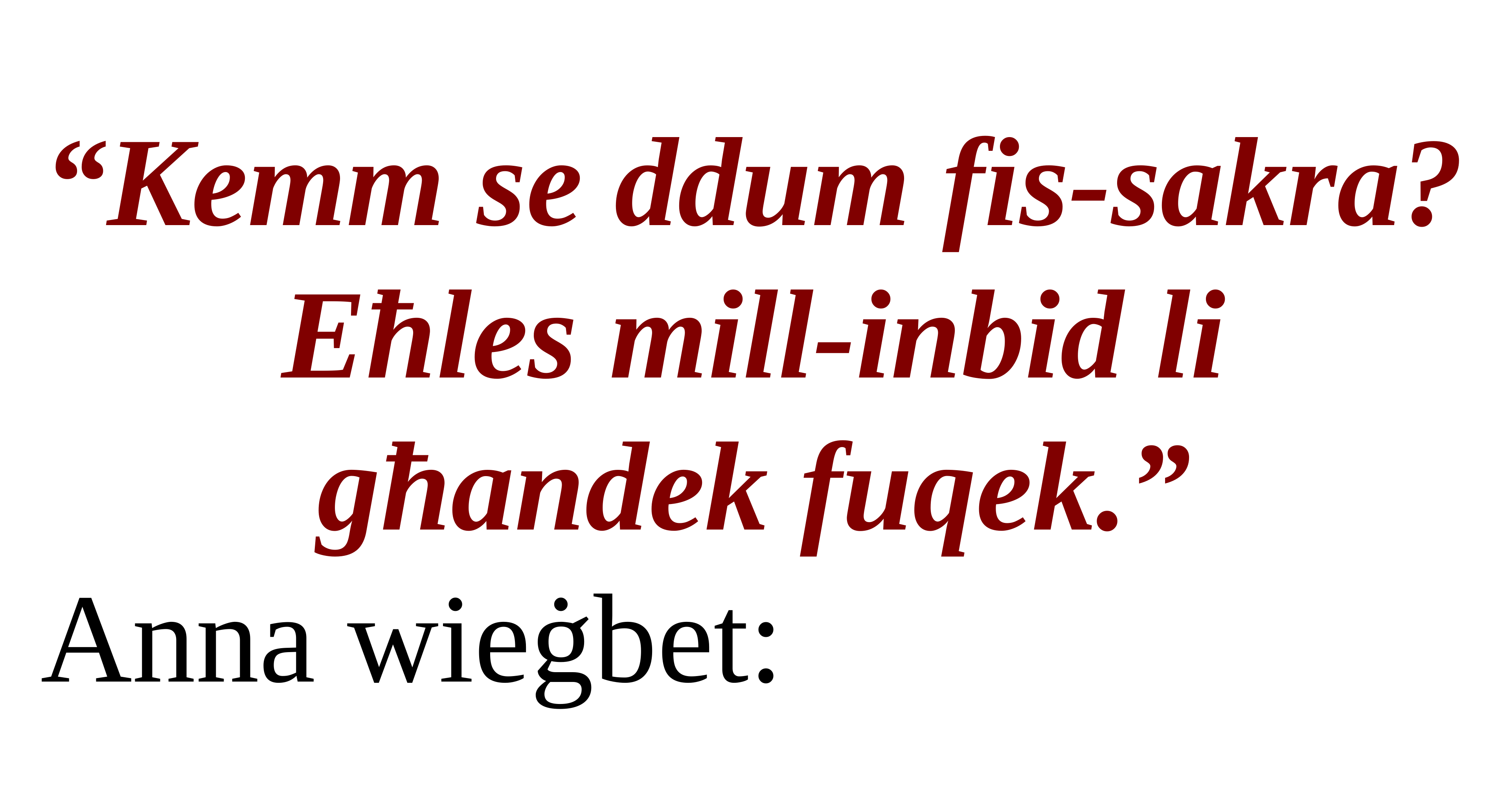

“Kemm se ddum fis-sakra? Eħles mill-inbid li għandek fuqek.”
Anna wieġbet: